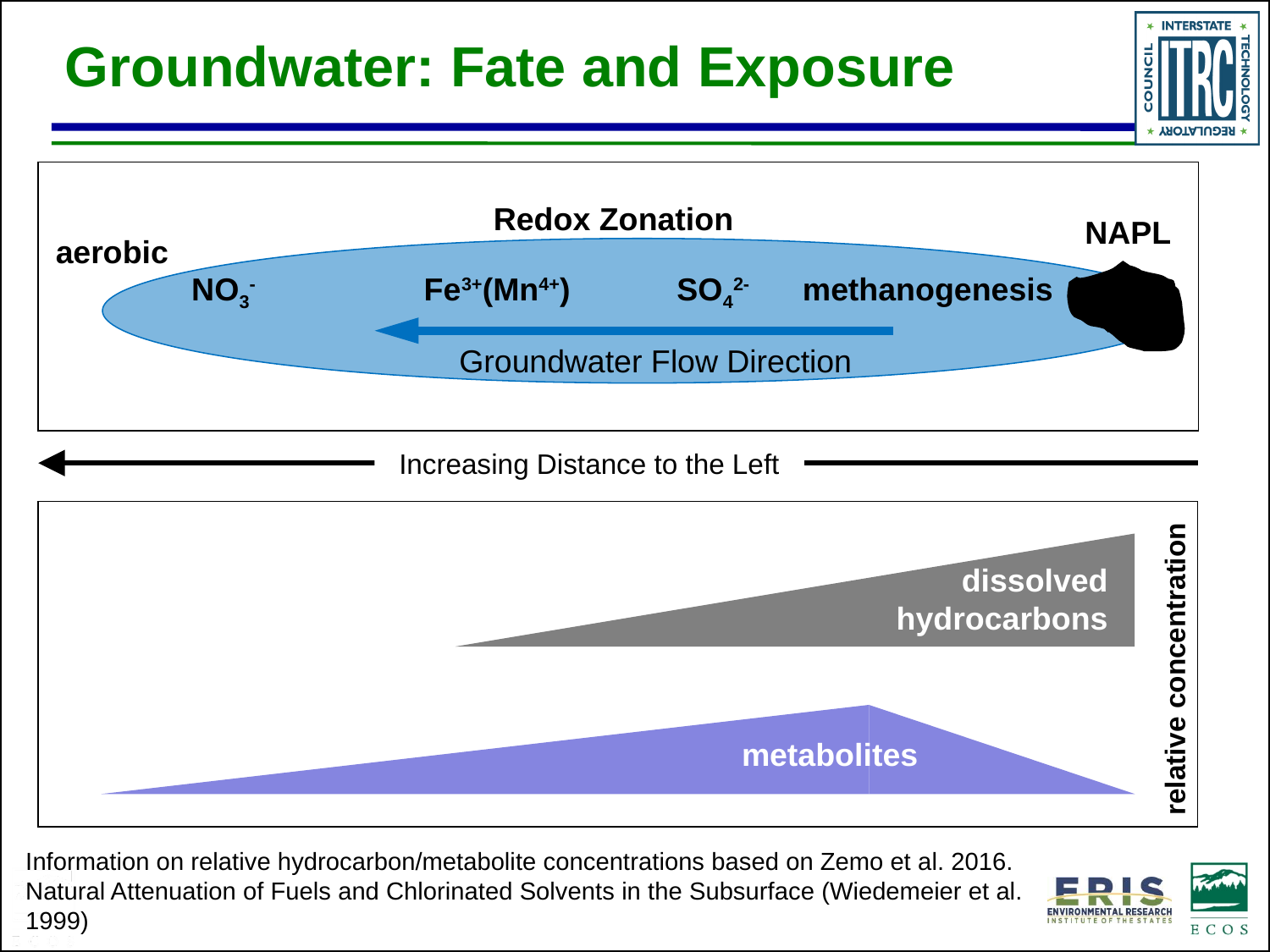

# Groundwater: Fate and Exposure

Redox Zonation
   NO3-                   Fe3+(Mn4+)            SO42-      methanogenesis
NAPL
aerobic

Groundwater Flow Direction
Increasing Distance to the Left

dissolved hydrocarbons
relative concentration

metabolites
Information on relative hydrocarbon/metabolite concentrations based on Zemo et al. 2016.
Natural Attenuation of Fuels and Chlorinated Solvents in the Subsurface (Wiedemeier et al. 1999)